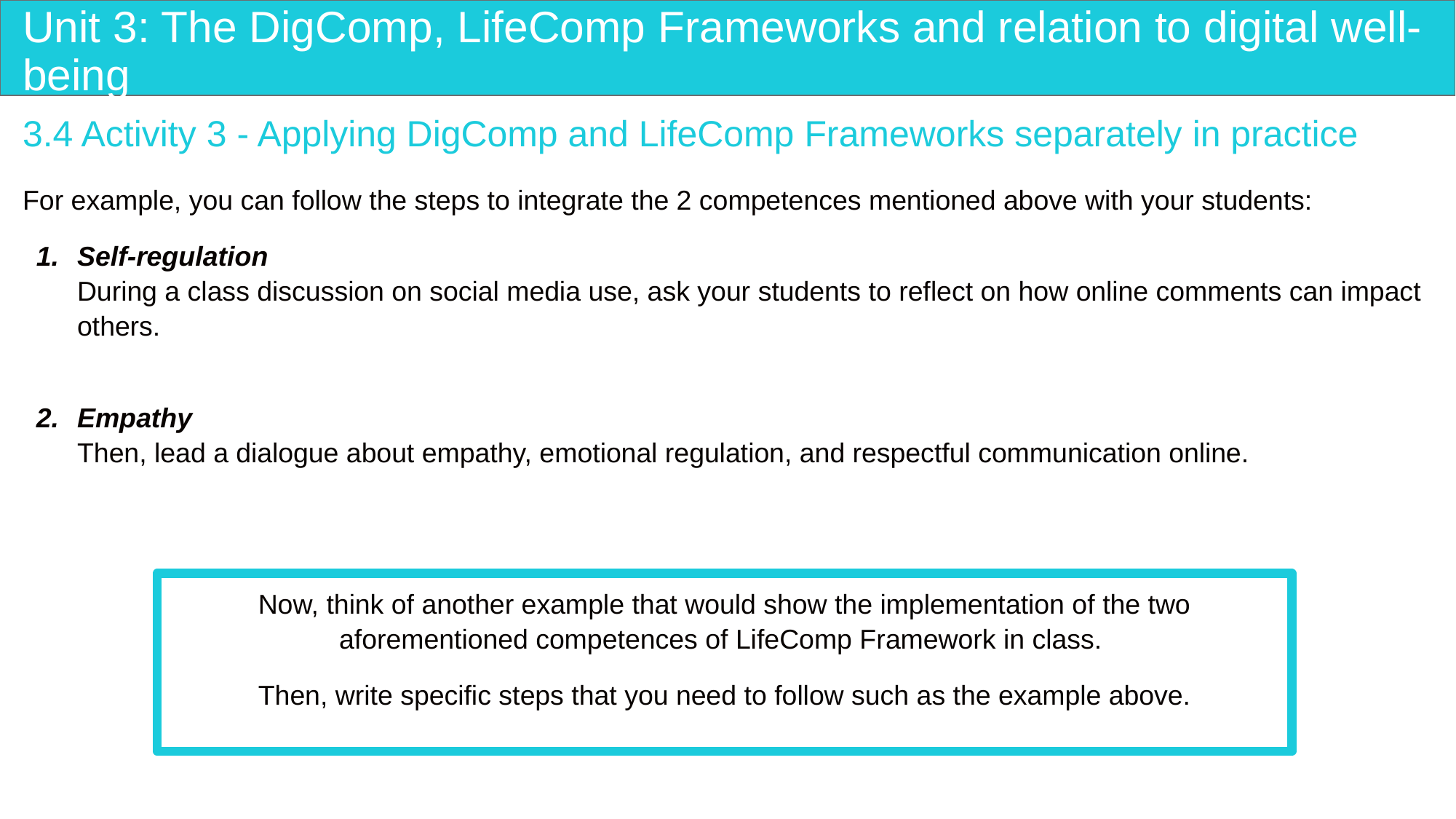

# Unit 3: The DigComp, LifeComp Frameworks and relation to digital well-being
3.4 Activity 3 - Applying DigComp and LifeComp Frameworks separately in practice
For example, you can follow the steps to integrate the 2 competences mentioned above with your students:
Self-regulation
During a class discussion on social media use, ask your students to reflect on how online comments can impact others.

Empathy
Then, lead a dialogue about empathy, emotional regulation, and respectful communication online.

Now, think of another example that would show the implementation of the two aforementioned competences of LifeComp Framework in class.
Then, write specific steps that you need to follow such as the example above.